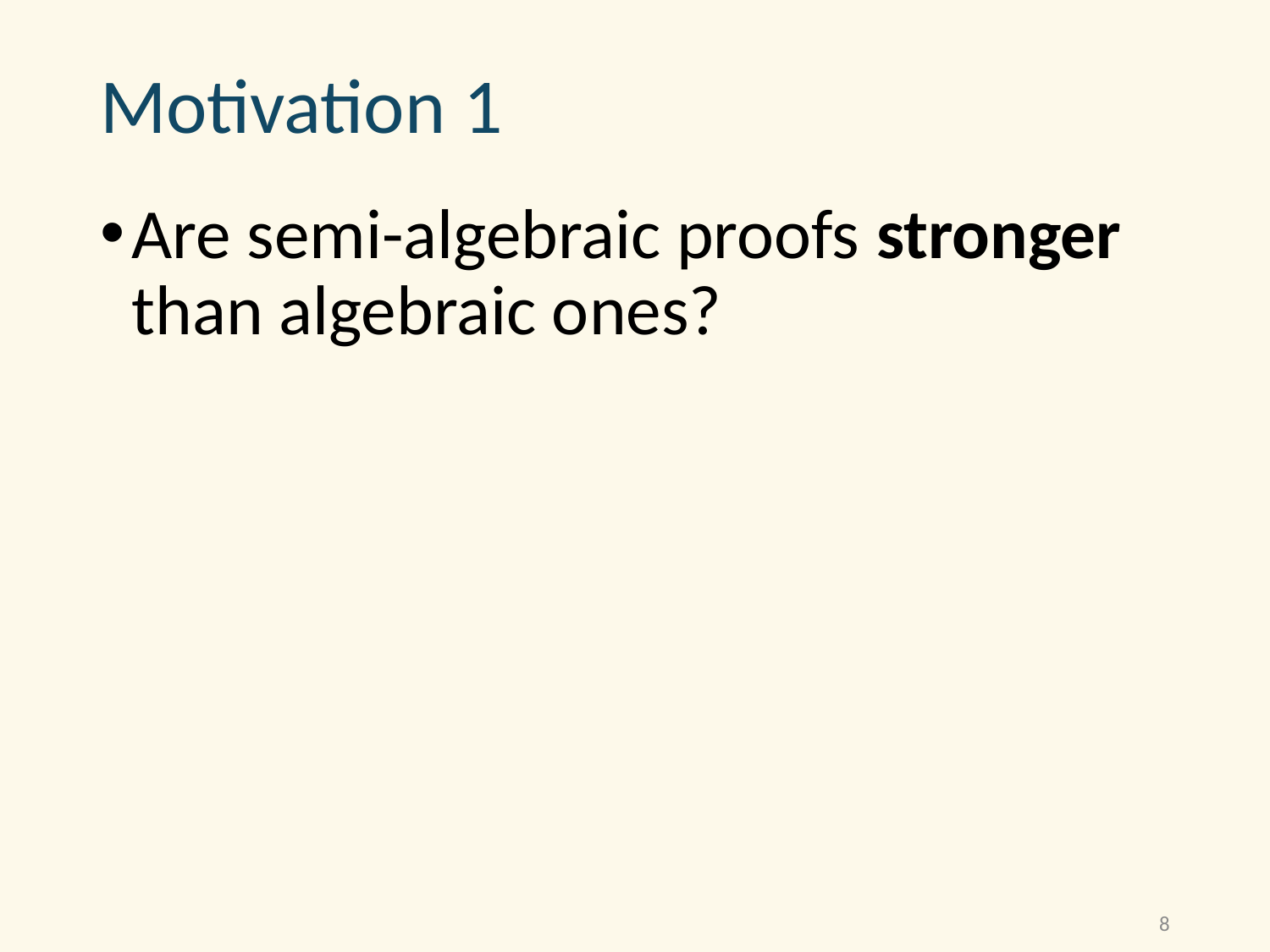

# Motivation 1
Are semi-algebraic proofs stronger than algebraic ones?
8